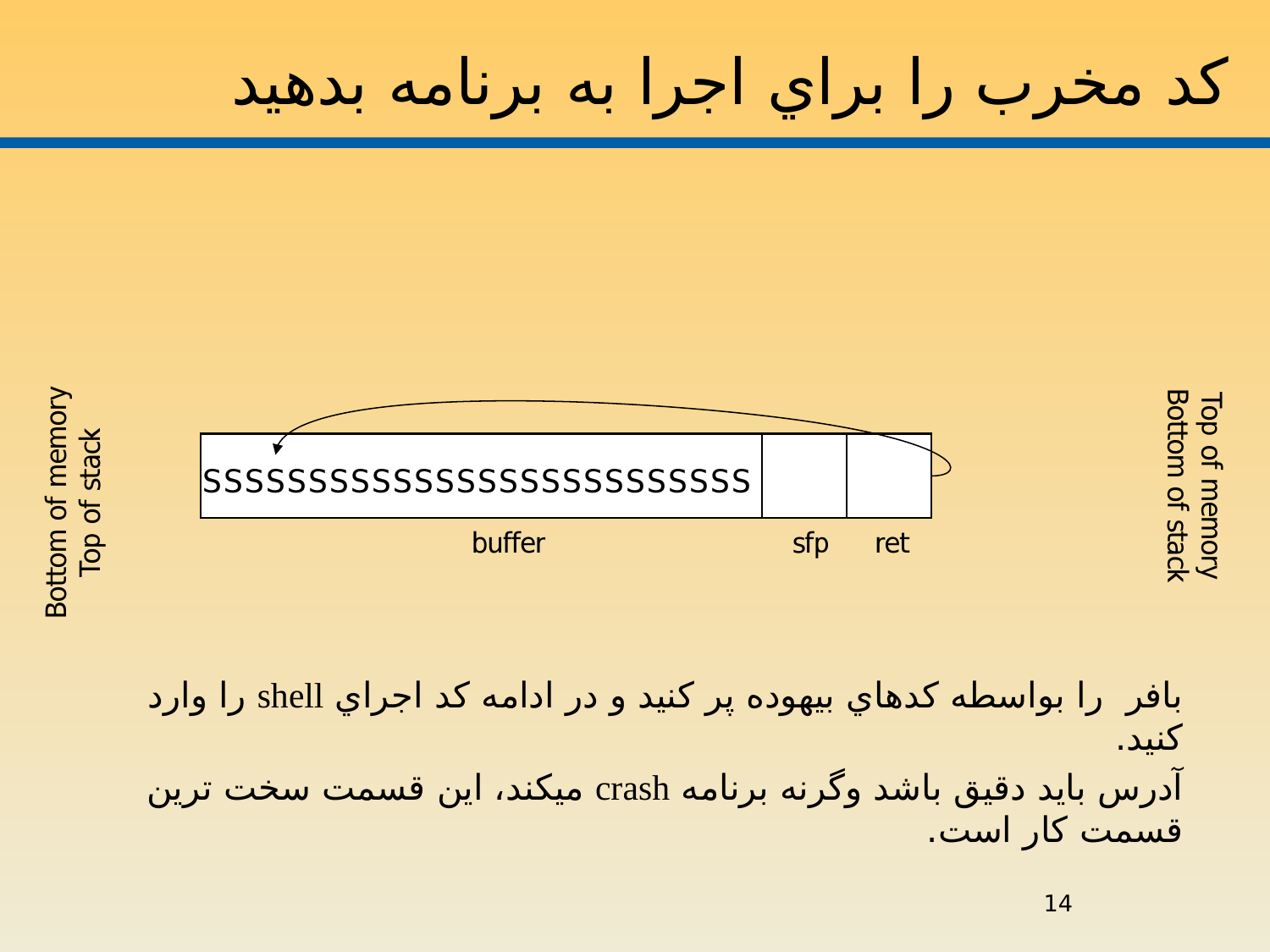

# کد مخرب را براي اجرا به برنامه بدهيد
Top of memory
Bottom of stack

Bottom of memory
Top of stack
S
S
S
S
S
S
S
S
S
S
S
S
S
S
S
S
S
S
S
S
S
S
S
S
S
S
buffer
sfp
ret
بافر  را بواسطه کدهاي بيهوده پر کنيد و در ادامه کد اجراي shell را وارد کنيد.
آدرس بايد دقيق باشد وگرنه برنامه crash ميکند، اين قسمت سخت ترين قسمت کار است.
14